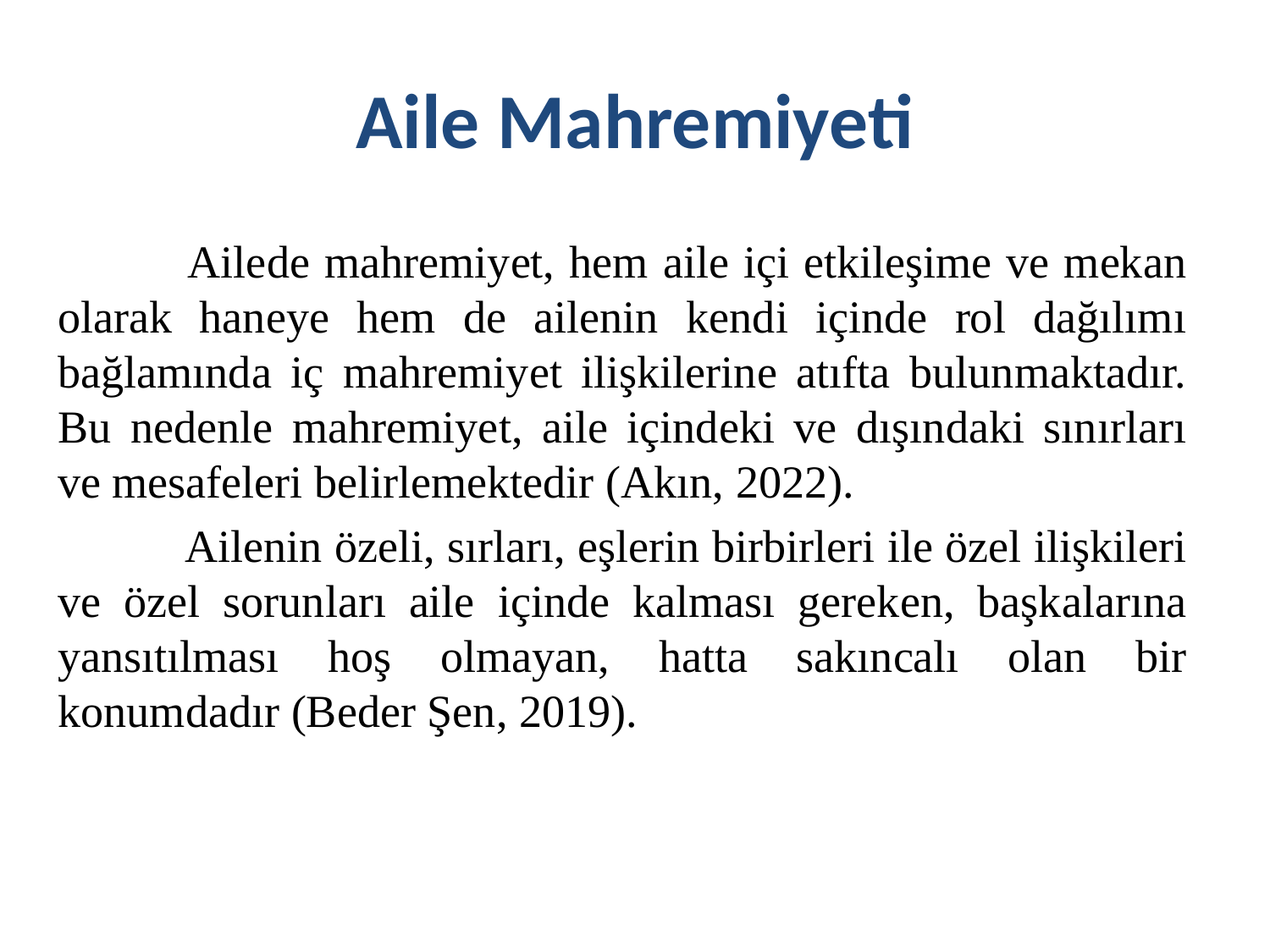

# Aile Mahremiyeti
 	Ailede mahremiyet, hem aile içi etkileşime ve mekan olarak haneye hem de ailenin kendi içinde rol dağılımı bağlamında iç mahremiyet ilişkilerine atıfta bulunmaktadır. Bu nedenle mahremiyet, aile içindeki ve dışındaki sınırları ve mesafeleri belirlemektedir (Akın, 2022).
	Ailenin özeli, sırları, eşlerin birbirleri ile özel ilişkileri ve özel sorunları aile içinde kalması gereken, başkalarına yansıtılması hoş olmayan, hatta sakıncalı olan bir konumdadır (Beder Şen, 2019).